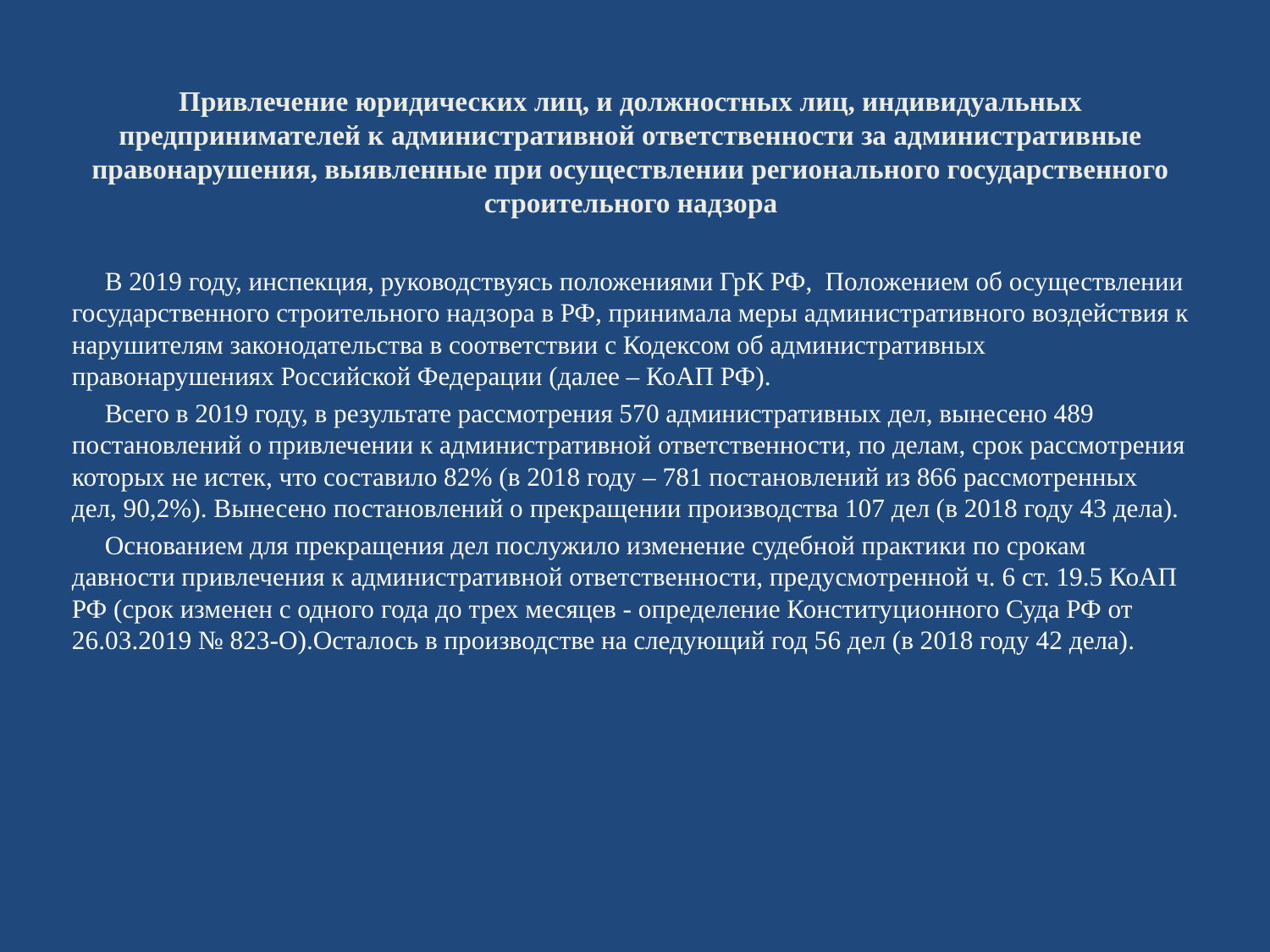

# Привлечение юридических лиц, и должностных лиц, индивидуальных предпринимателей к административной ответственности за административные правонарушения, выявленные при осуществлении регионального государственного строительного надзора
     В 2019 году, инспекция, руководствуясь положениями ГрК РФ,  Положением об осуществлении государственного строительного надзора в РФ, принимала меры административного воздействия к нарушителям законодательства в соответствии с Кодексом об административных правонарушениях Российской Федерации (далее – КоАП РФ).
     Всего в 2019 году, в результате рассмотрения 570 административных дел, вынесено 489 постановлений о привлечении к административной ответственности, по делам, срок рассмотрения которых не истек, что составило 82% (в 2018 году – 781 постановлений из 866 рассмотренных дел, 90,2%). Вынесено постановлений о прекращении производства 107 дел (в 2018 году 43 дела).
     Основанием для прекращения дел послужило изменение судебной практики по срокам давности привлечения к административной ответственности, предусмотренной ч. 6 ст. 19.5 КоАП РФ (срок изменен с одного года до трех месяцев - определение Конституционного Суда РФ от 26.03.2019 № 823-О).Осталось в производстве на следующий год 56 дел (в 2018 году 42 дела).